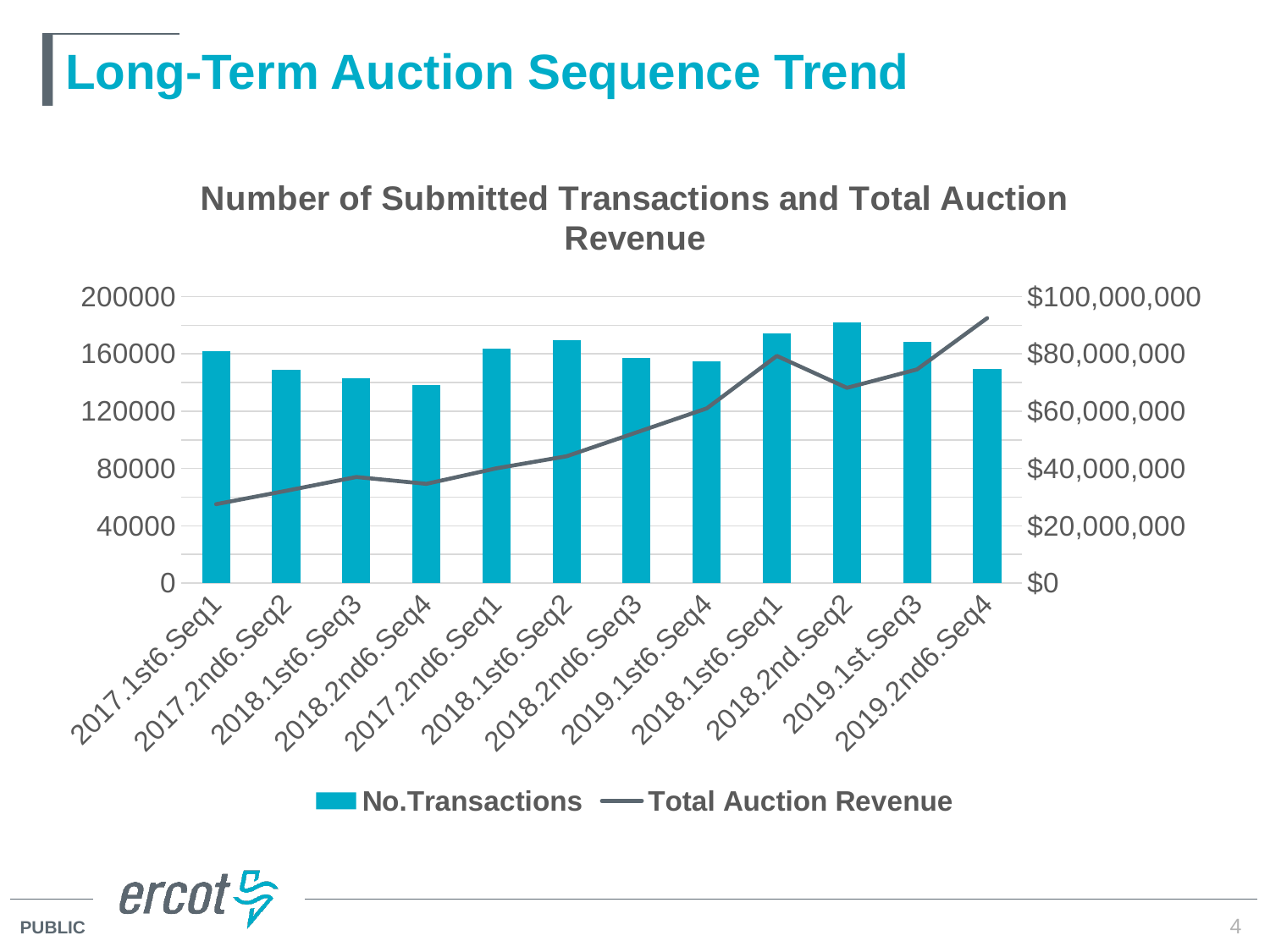

# Long-Term Auction Sequence Trend

### Chart: Number of Submitted Transactions and Total Auction Revenue

| Category | No.Transactions | Total Auction Revenue |
|---|---|---|
| 2017.1st6.Seq1 | 162018.0 | 27524964.240000103 |
| 2017.2nd6.Seq2 | 148759.0 | 32211167.960000087 |
| 2018.1st6.Seq3 | 142967.0 | 37044607.04999989 |
| 2018.2nd6.Seq4 | 138214.0 | 34658293.07 |
| 2017.2nd6.Seq1 | 163783.0 | 40073788.17 |
| 2018.1st6.Seq2 | 169769.0 | 44285867.65 |
| 2018.2nd6.Seq3 | 157031.0 | 52619843.0 |
| 2019.1st6.Seq4 | 154714.0 | 60997150.019999996 |
| 2018.1st6.Seq1 | 174045.0 | 79305096.0 |
| 2018.2nd.Seq2 | 181916.0 | 68164230.12999989 |
| 2019.1st.Seq3 | 168183.0 | 74598887.0 |
| 2019.2nd6.Seq4 | 149273.0 | 92496617.0 |
4